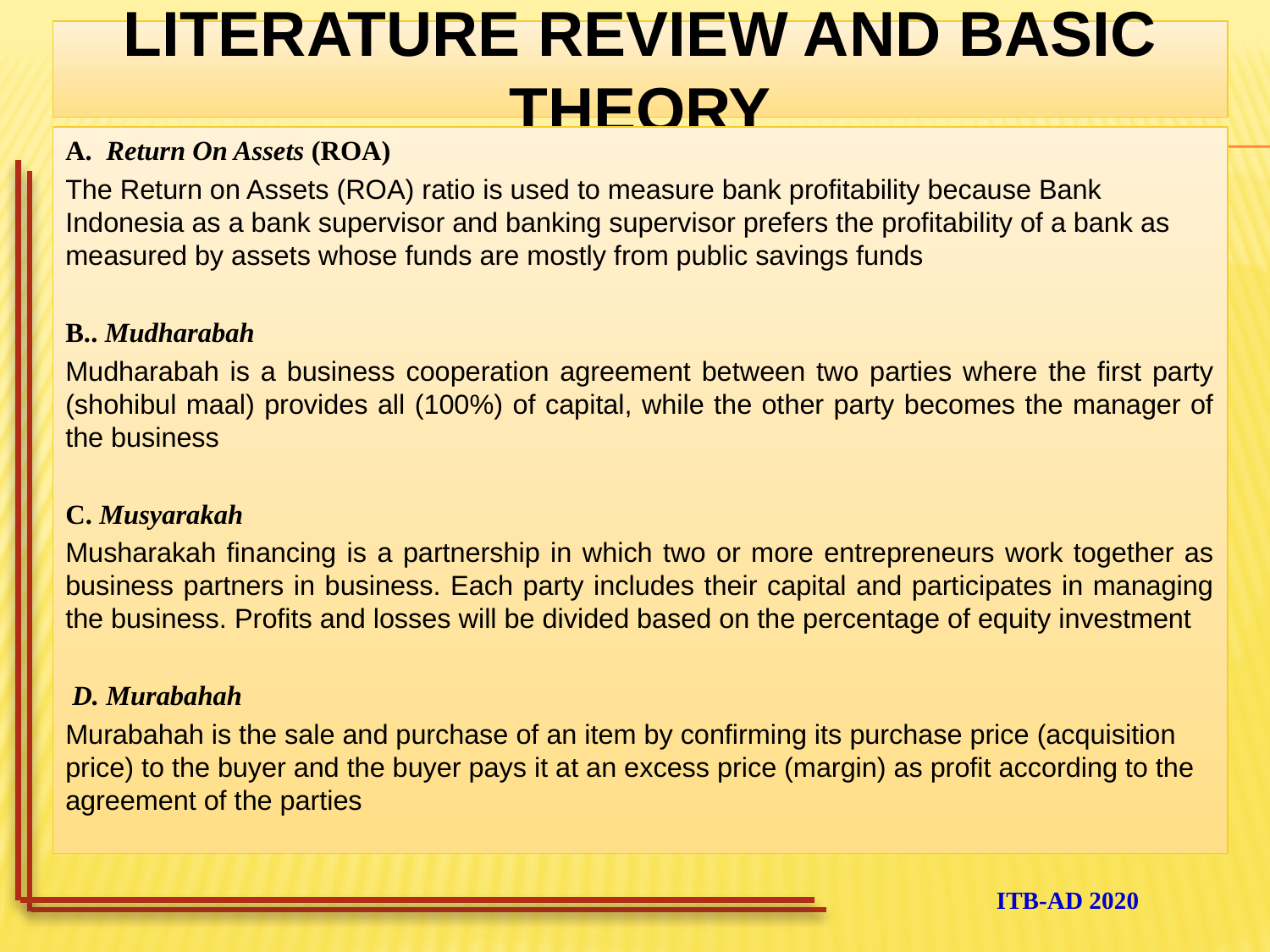

# LITERATURE REVIEW AND BASIC THEORY
A.  Return On Assets (ROA)
The Return on Assets (ROA) ratio is used to measure bank profitability because Bank Indonesia as a bank supervisor and banking supervisor prefers the profitability of a bank as measured by assets whose funds are mostly from public savings funds

B.. Mudharabah
Mudharabah is a business cooperation agreement between two parties where the first party (shohibul maal) provides all (100%) of capital, while the other party becomes the manager of the business

C. Musyarakah
Musharakah financing is a partnership in which two or more entrepreneurs work together as business partners in business. Each party includes their capital and participates in managing the business. Profits and losses will be divided based on the percentage of equity investment

 D. Murabahah
Murabahah is the sale and purchase of an item by confirming its purchase price (acquisition price) to the buyer and the buyer pays it at an excess price (margin) as profit according to the agreement of the parties

ITB-AD 2020